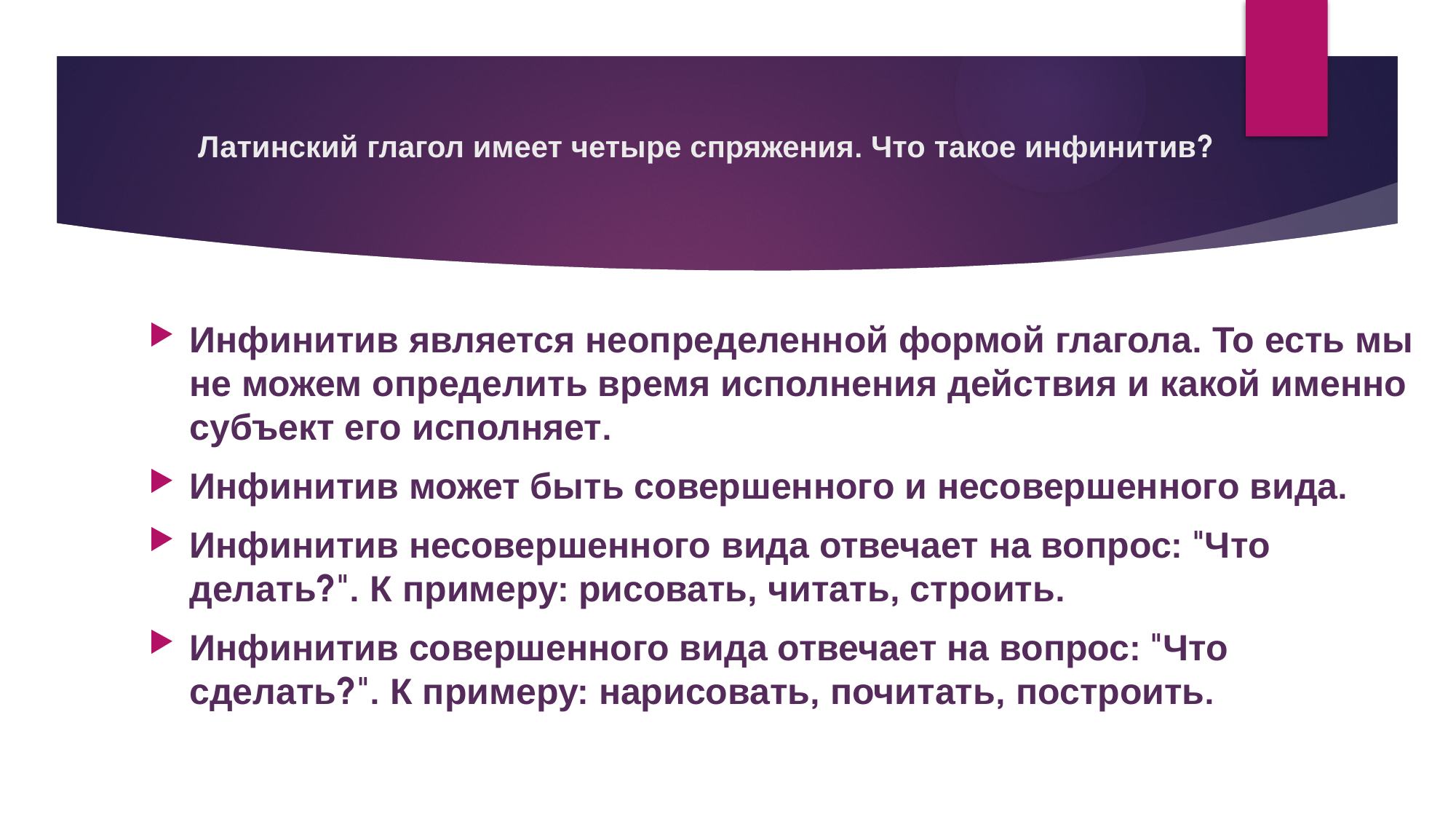

# Латинский глагол имеет четыре спряжения. Что такое инфинитив?
Инфинитив является неопределенной формой глагола. То есть мы не можем определить время исполнения действия и какой именно субъект его исполняет.
Инфинитив может быть совершенного и несовершенного вида.
Инфинитив несовершенного вида отвечает на вопрос: "Что делать?". К примеру: рисовать, читать, строить.
Инфинитив совершенного вида отвечает на вопрос: "Что сделать?". К примеру: нарисовать, почитать, построить.